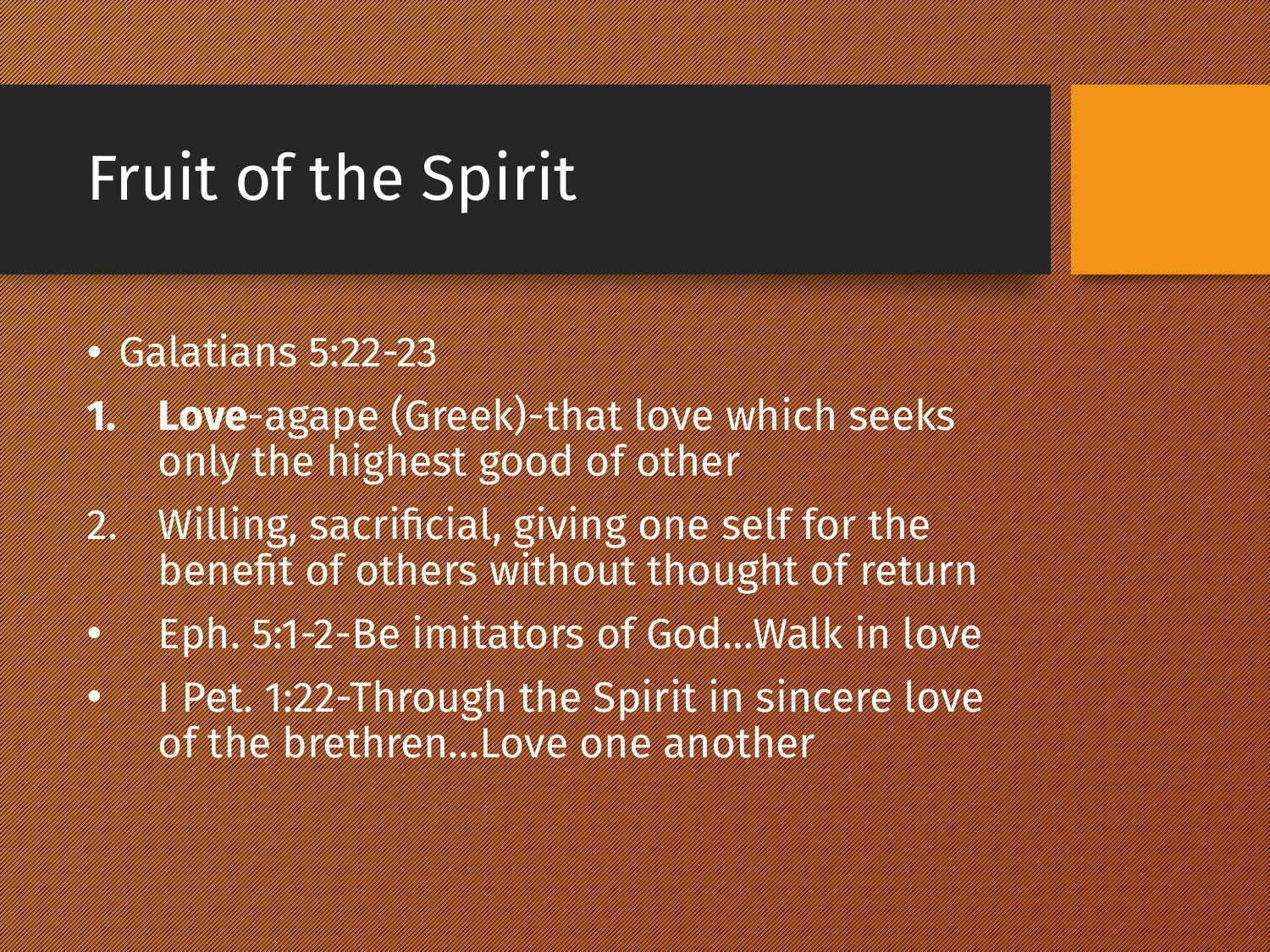

# Fruit of the Spirit
Galatians 5:22-23
Love-agape (Greek)-that love which seeks only the highest good of other
Willing, sacrificial, giving one self for the benefit of others without thought of return
Eph. 5:1-2-Be imitators of God…Walk in love
I Pet. 1:22-Through the Spirit in sincere love of the brethren…Love one another